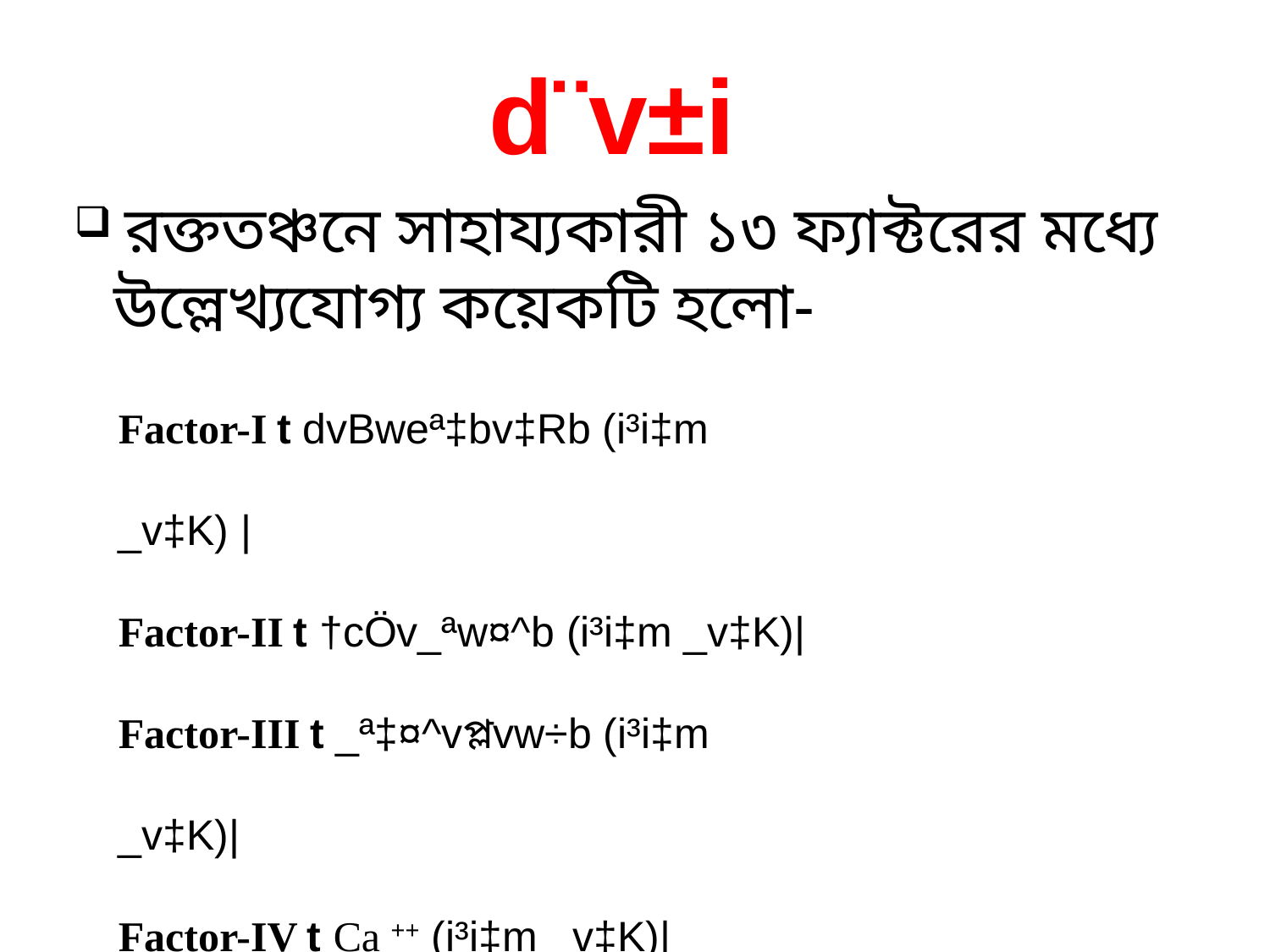

d¨v±i
 রক্ততঞ্চনে সাহায্যকারী ১৩ ফ্যাক্টরের মধ্যে উল্লেখ্যযোগ্য কয়েকটি হলো-
Factor-I t dvBweª‡bv‡Rb (i³i‡m _v‡K) |
Factor-II t †cÖv_ªw¤^b (i³i‡m _v‡K)|
Factor-III t _ª‡¤^vপ্ল­vw÷b (i³i‡m _v‡K)|
Factor-IV t Ca ++ (i³i‡m _v‡K)|